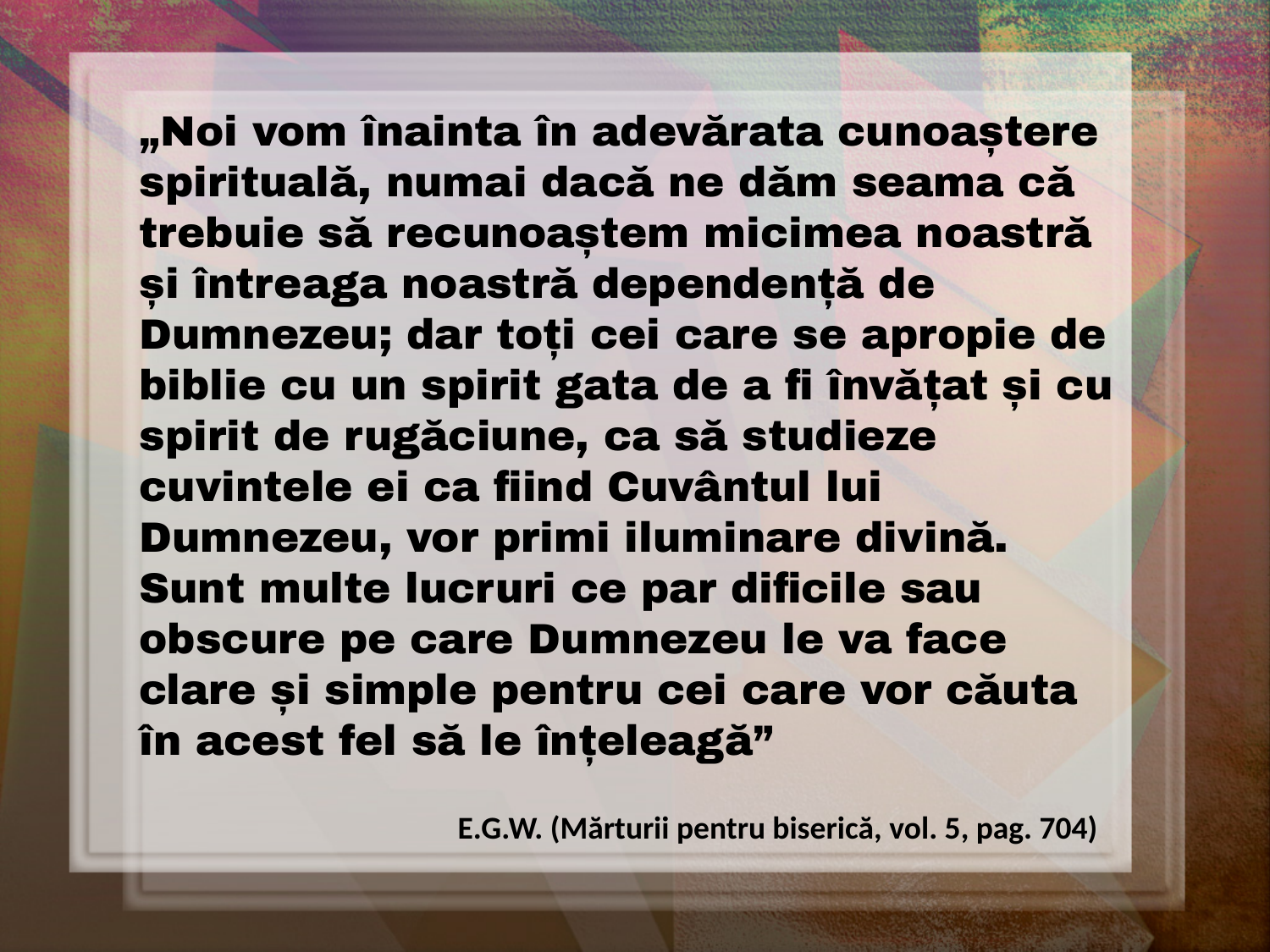

„Noi vom înainta în adevărata cunoaştere spirituală, numai dacă ne dăm seama că trebuie să recunoaştem micimea noastră şi întreaga noastră dependenţă de Dumnezeu; dar toţi cei care se apropie de biblie cu un spirit gata de a fi învăţat şi cu spirit de rugăciune, ca să studieze cuvintele ei ca fiind Cuvântul lui Dumnezeu, vor primi iluminare divină. Sunt multe lucruri ce par dificile sau obscure pe care Dumnezeu le va face clare şi simple pentru cei care vor căuta în acest fel să le înţeleagă”
E.G.W. (Mărturii pentru biserică, vol. 5, pag. 704)